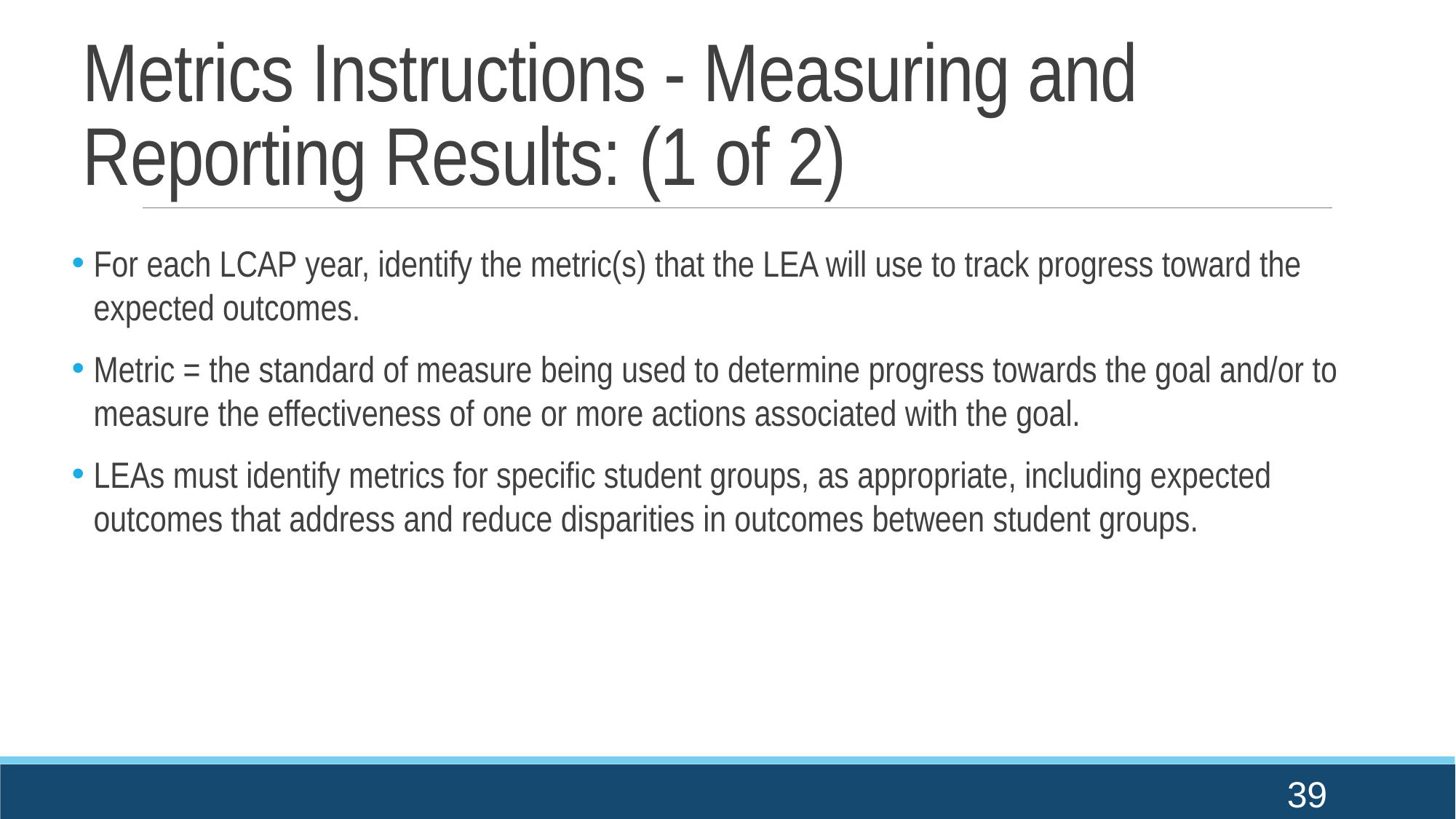

# Metrics Instructions - Measuring and Reporting Results: (1 of 2)
For each LCAP year, identify the metric(s) that the LEA will use to track progress toward the expected outcomes.
Metric = the standard of measure being used to determine progress towards the goal and/or to measure the effectiveness of one or more actions associated with the goal.
LEAs must identify metrics for specific student groups, as appropriate, including expected outcomes that address and reduce disparities in outcomes between student groups.
39